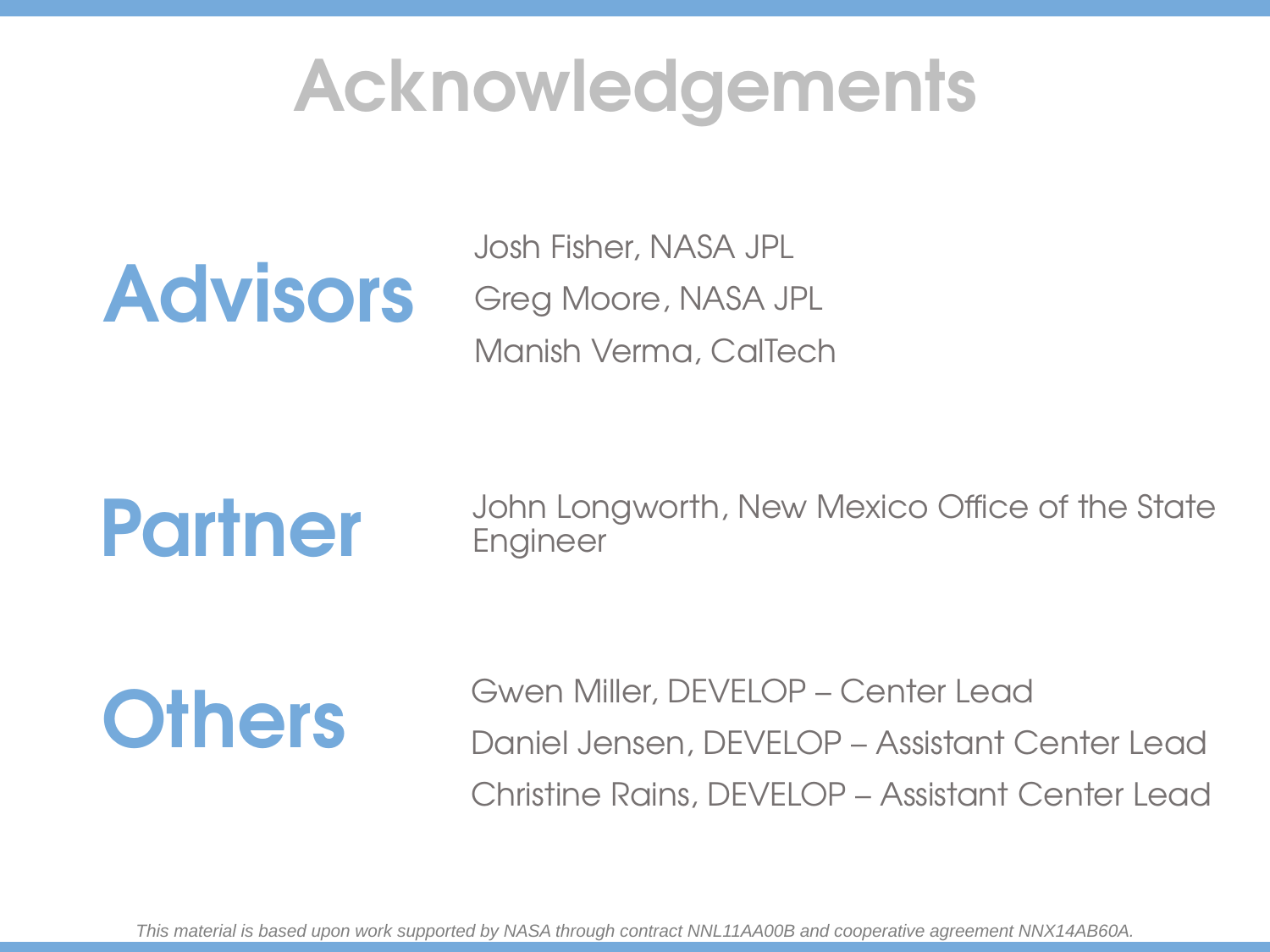

Josh Fisher, NASA JPL
Greg Moore, NASA JPL
Manish Verma, CalTech
Advisors
Partner
John Longworth, New Mexico Office of the State Engineer
Others
Gwen Miller, DEVELOP – Center Lead
Daniel Jensen, DEVELOP – Assistant Center Lead
Christine Rains, DEVELOP – Assistant Center Lead